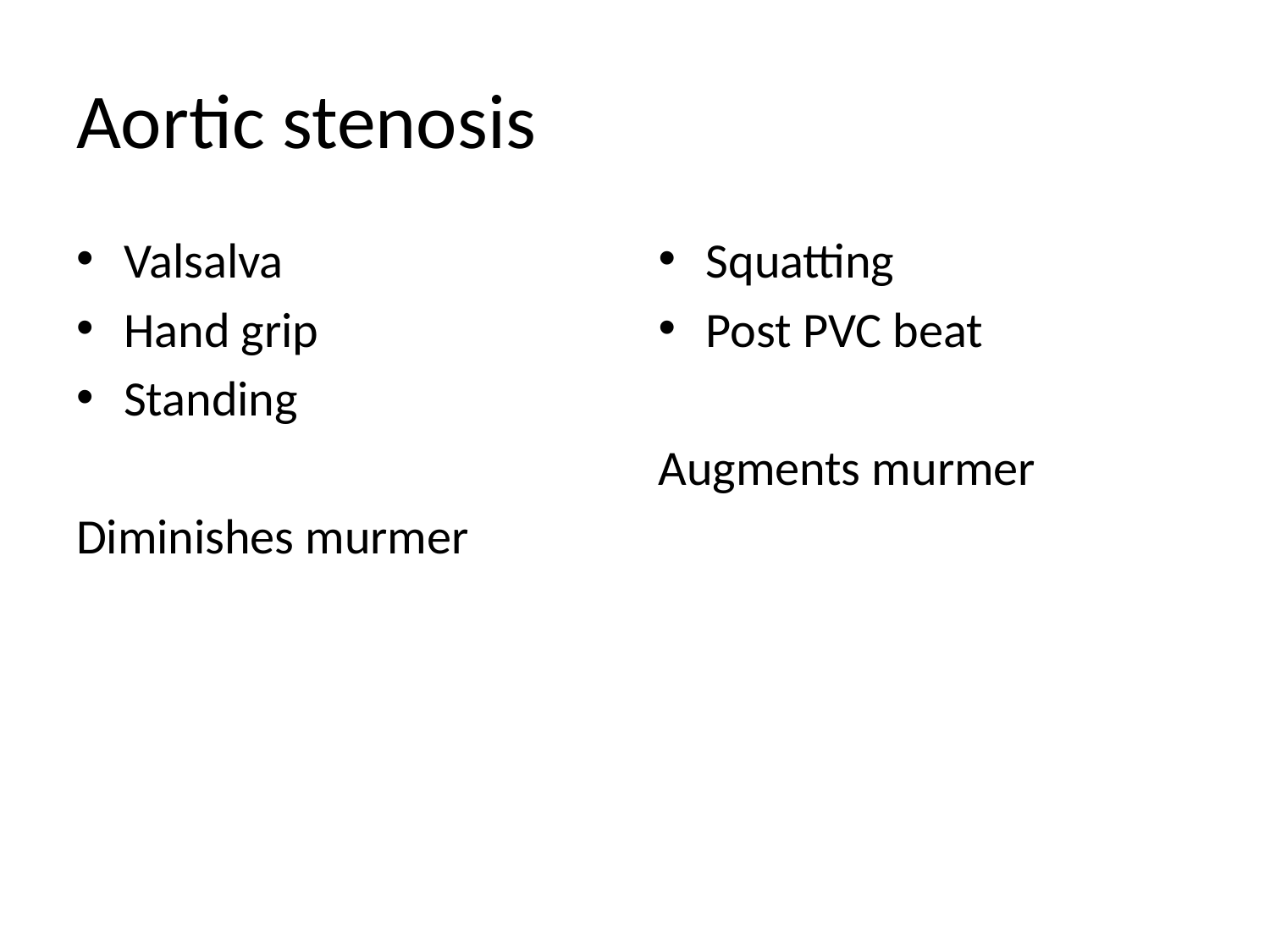

# Aortic stenosis
Valsalva
Hand grip
Standing

Diminishes murmer
Squatting
Post PVC beat

Augments murmer